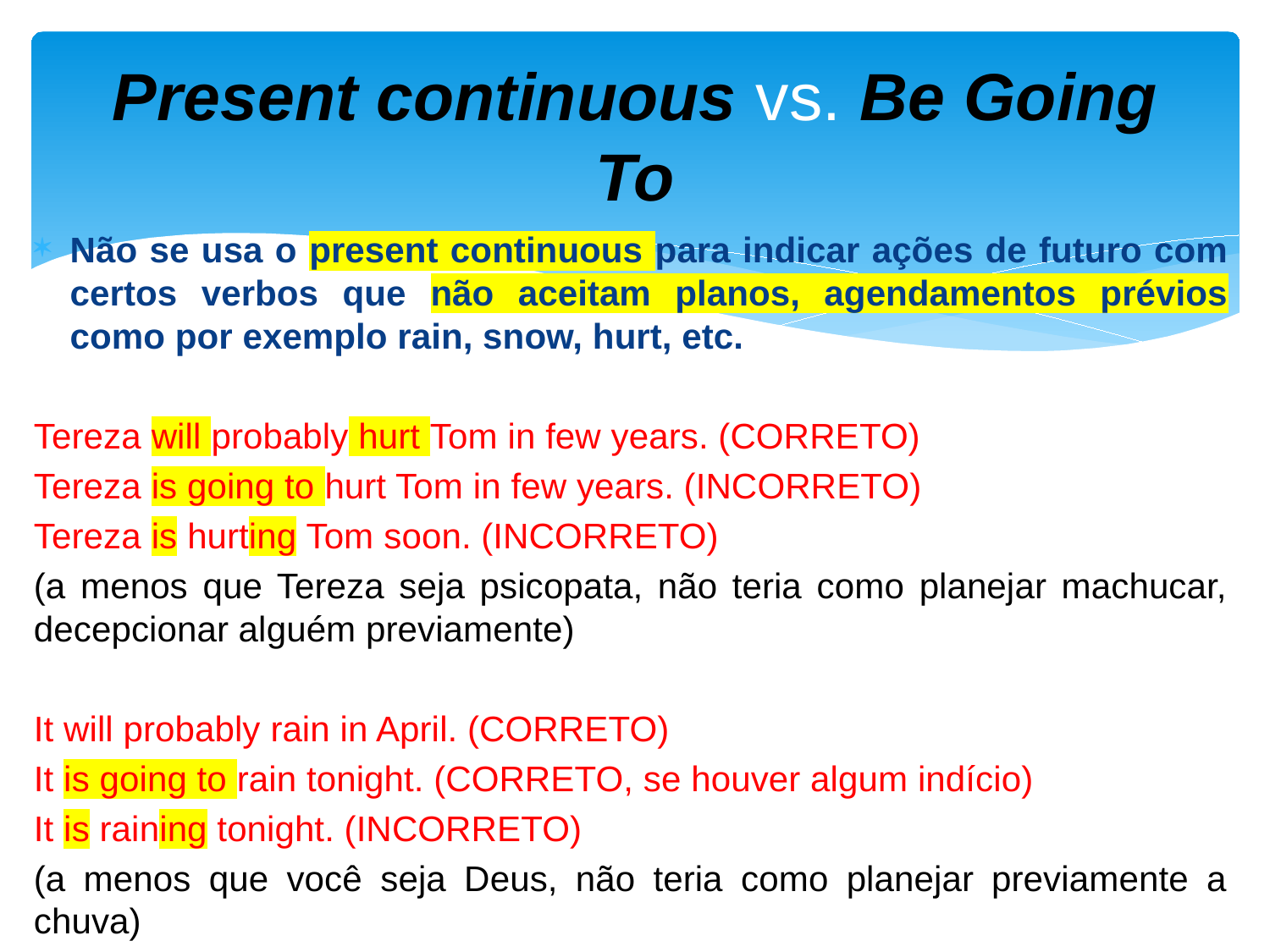

# Present continuous vs. Be Going To
Não se usa o present continuous para indicar ações de futuro com certos verbos que não aceitam planos, agendamentos prévios como por exemplo rain, snow, hurt, etc.

Tereza will probably hurt Tom in few years. (CORRETO)
Tereza is going to hurt Tom in few years. (INCORRETO)
Tereza is hurting Tom soon. (INCORRETO)
(a menos que Tereza seja psicopata, não teria como planejar machucar, decepcionar alguém previamente)

It will probably rain in April. (CORRETO)
It is going to rain tonight. (CORRETO, se houver algum indício)
It is raining tonight. (INCORRETO)
(a menos que você seja Deus, não teria como planejar previamente a chuva)